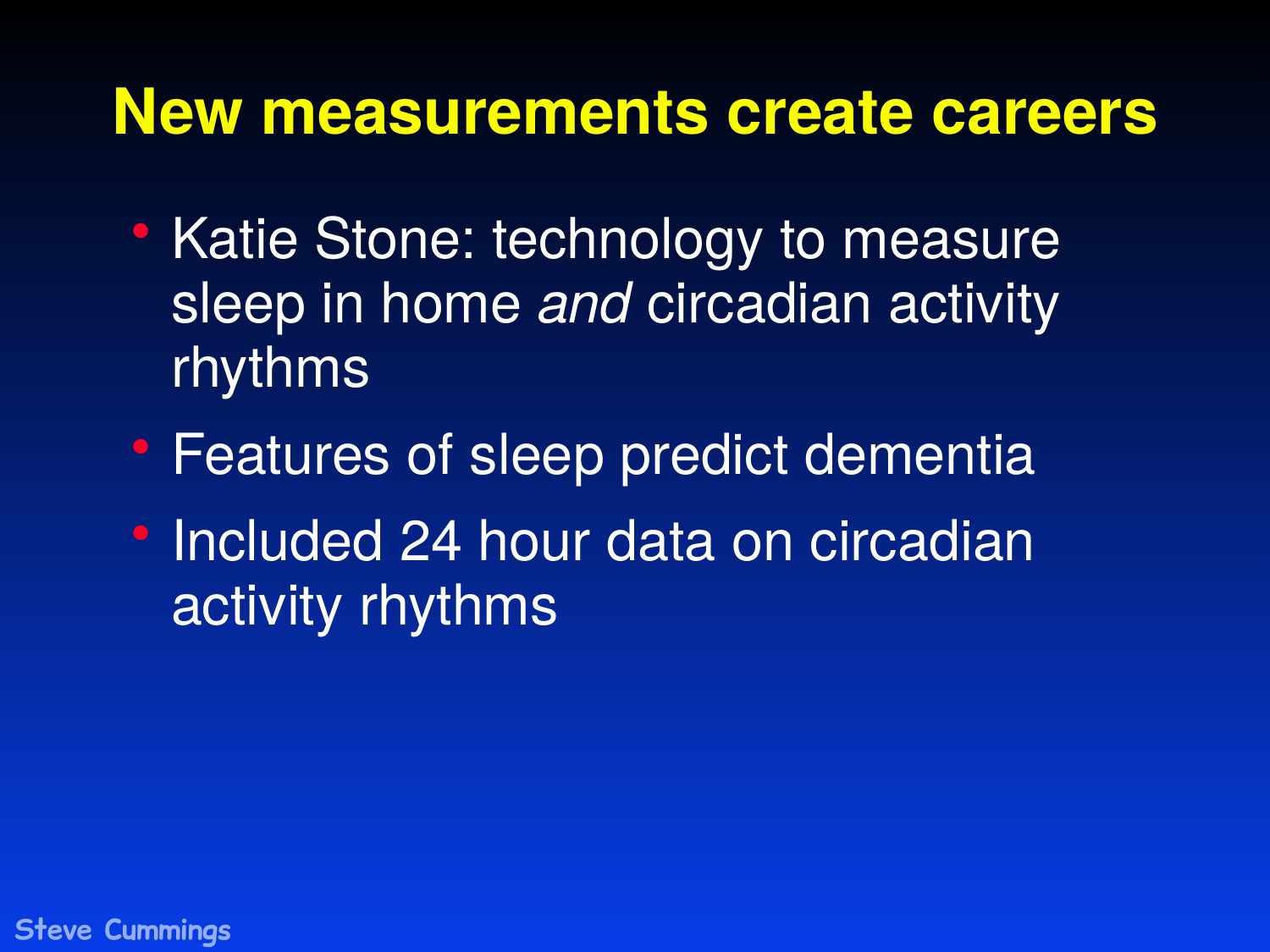

# New measurements create careers
Katie Stone: technology to measure sleep in home and circadian activity rhythms
Features of sleep predict dementia
Included 24 hour data on circadian activity rhythms